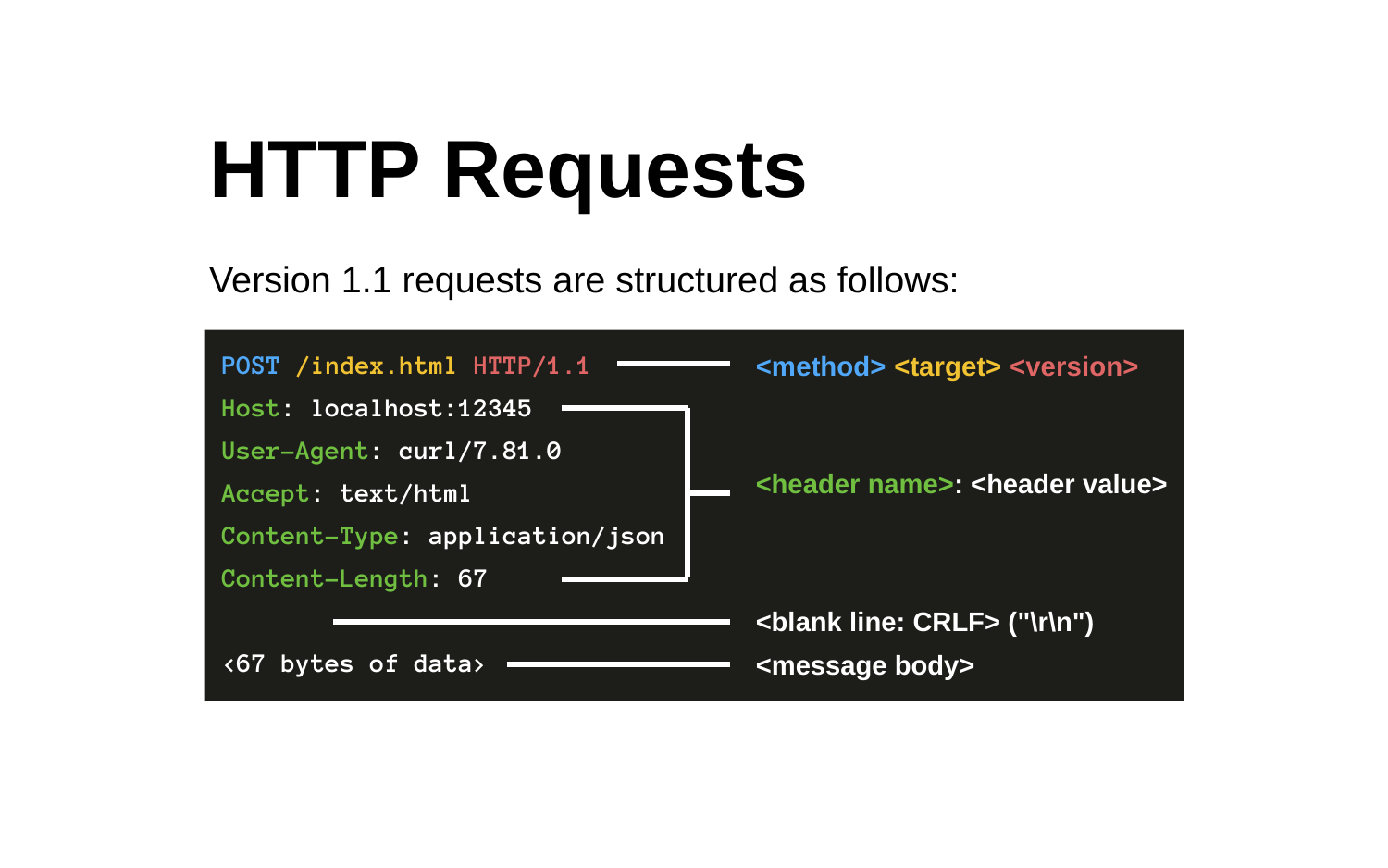

HTTP Requests
Version 1.1 requests are structured as follows:
POST /index.html HTTP/1.1
Host: localhost:12345
User-Agent: curl/7.81.0
Accept: text/html
Content-Type: application/json
Content-Length: 67

<67 bytes of data>
<method> <target> <version>
<header name>: <header value>
<blank line: CRLF> ("\r\n")
<message body>